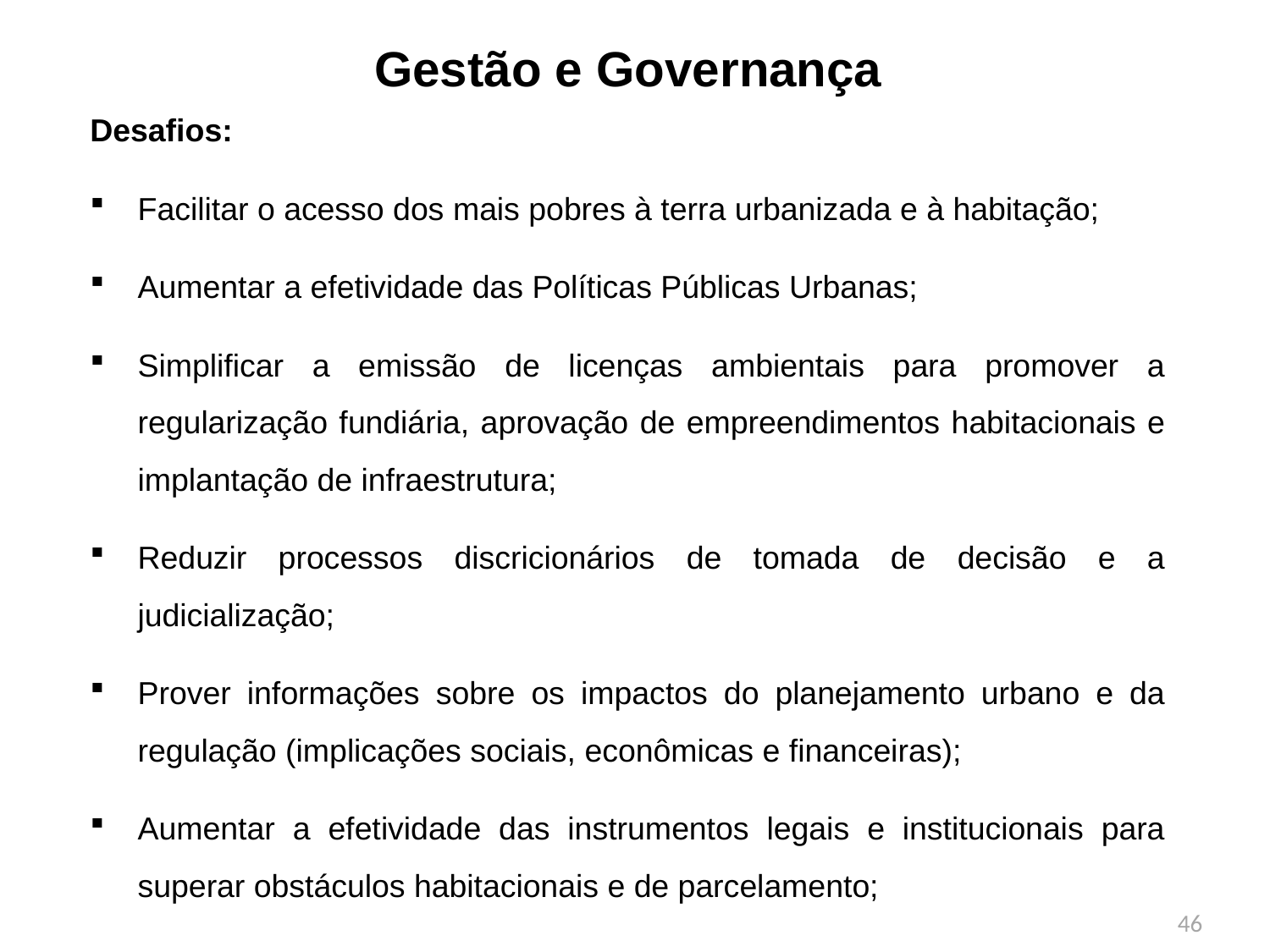

Gestão e Governança

Desafios:
Facilitar o acesso dos mais pobres à terra urbanizada e à habitação;
Aumentar a efetividade das Políticas Públicas Urbanas;
Simplificar a emissão de licenças ambientais para promover a regularização fundiária, aprovação de empreendimentos habitacionais e implantação de infraestrutura;
Reduzir processos discricionários de tomada de decisão e a judicialização;
Prover informações sobre os impactos do planejamento urbano e da regulação (implicações sociais, econômicas e financeiras);
Aumentar a efetividade das instrumentos legais e institucionais para superar obstáculos habitacionais e de parcelamento;
46